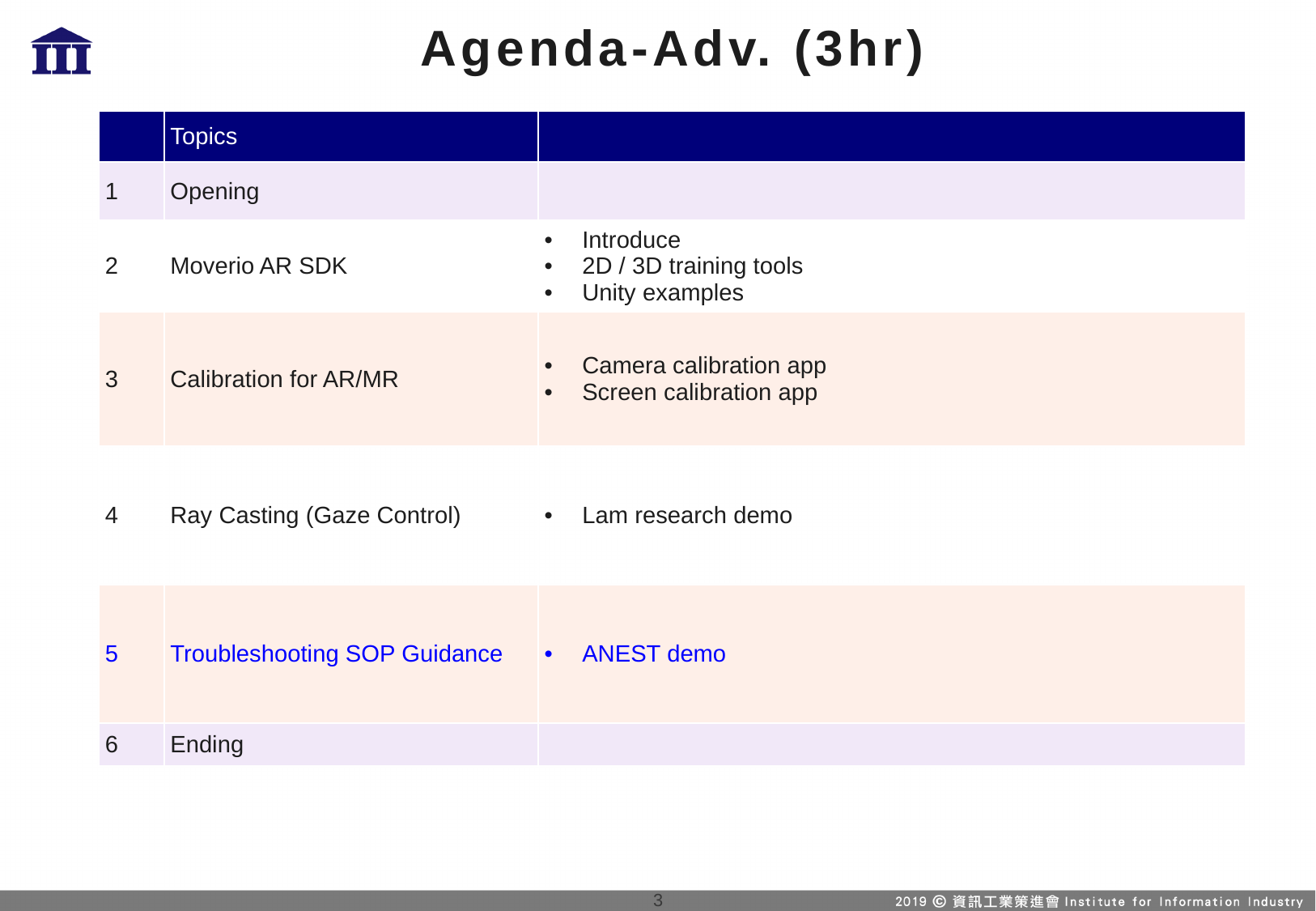

# Agenda-Adv. (3hr)
|  | Topics |  |
| --- | --- | --- |
| 1 | Opening |  |
| 2 | Moverio AR SDK | Introduce 2D / 3D training tools Unity examples |
| 3 | Calibration for AR/MR | Camera calibration app Screen calibration app |
| 4 | Ray Casting (Gaze Control) | Lam research demo |
| 5 | Troubleshooting SOP Guidance | ANEST demo |
| 6 | Ending |  |
3